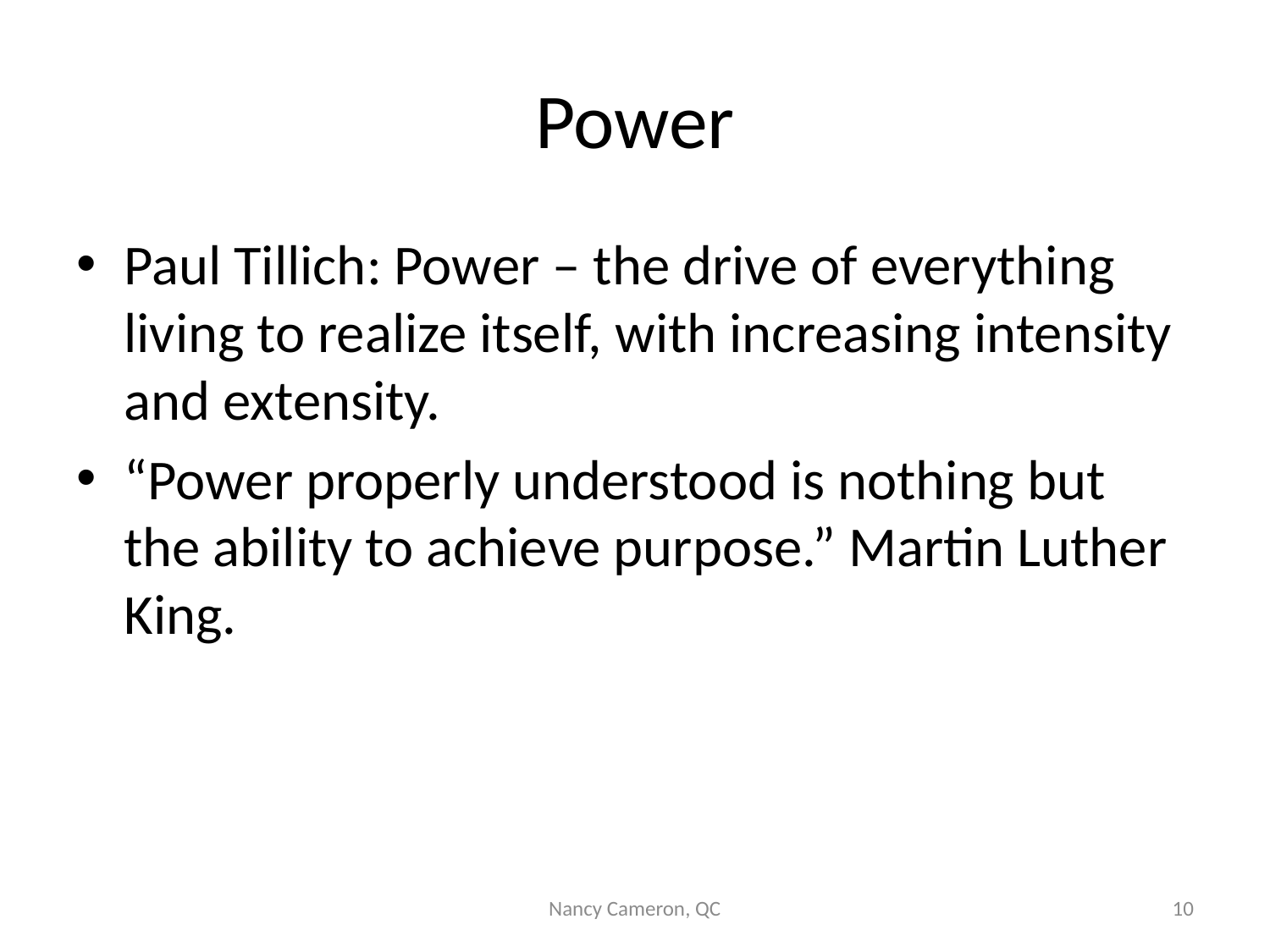

# Power
Paul Tillich: Power – the drive of everything living to realize itself, with increasing intensity and extensity.
“Power properly understood is nothing but the ability to achieve purpose.” Martin Luther King.
Nancy Cameron, QC
10